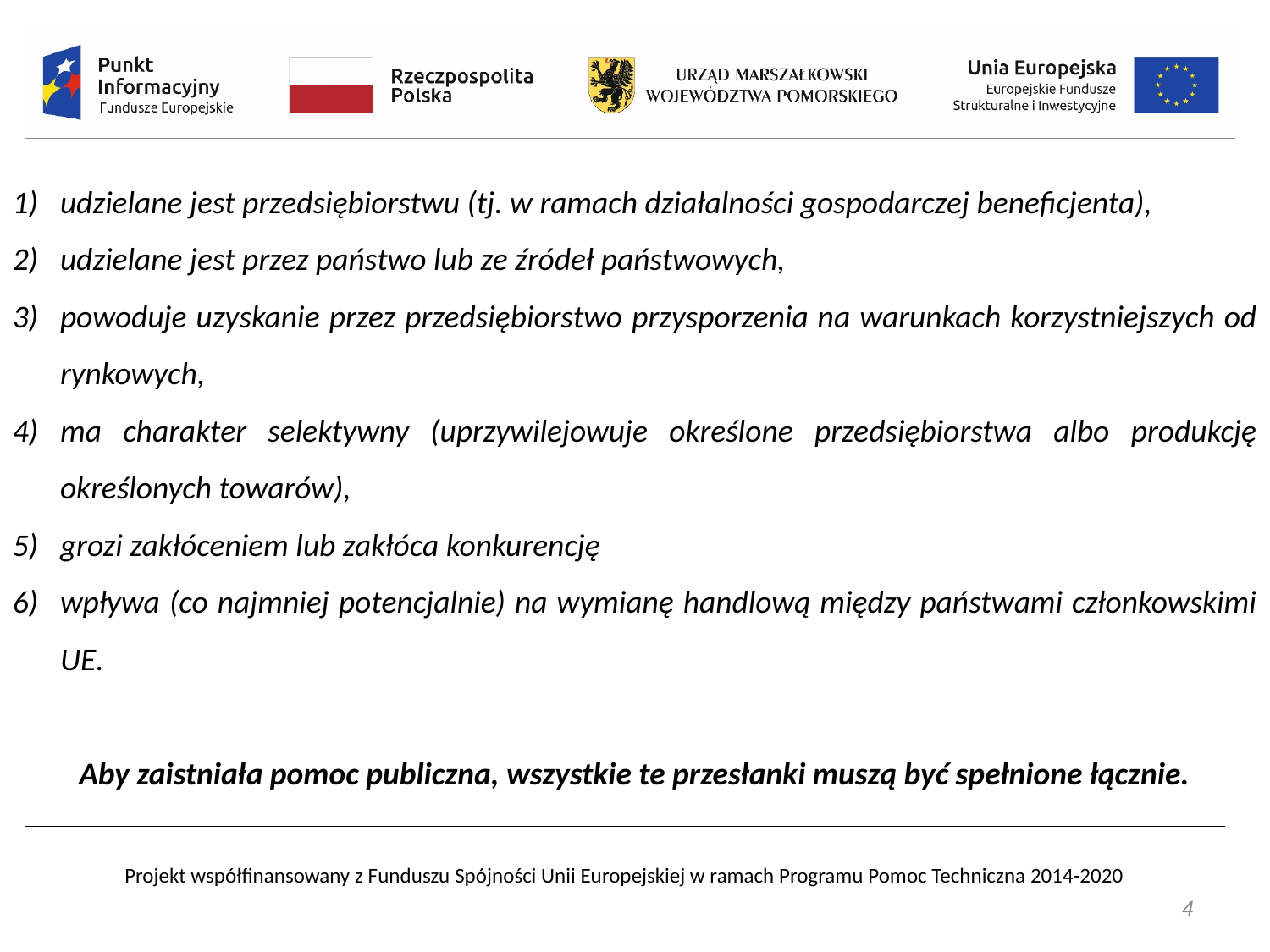

udzielane jest przedsiębiorstwu (tj. w ramach działalności gospodarczej beneficjenta),
udzielane jest przez państwo lub ze źródeł państwowych,
powoduje uzyskanie przez przedsiębiorstwo przysporzenia na warunkach korzystniejszych od rynkowych,
ma charakter selektywny (uprzywilejowuje określone przedsiębiorstwa albo produkcję określonych towarów),
grozi zakłóceniem lub zakłóca konkurencję
wpływa (co najmniej potencjalnie) na wymianę handlową między państwami członkowskimi UE.

Aby zaistniała pomoc publiczna, wszystkie te przesłanki muszą być spełnione łącznie.

4